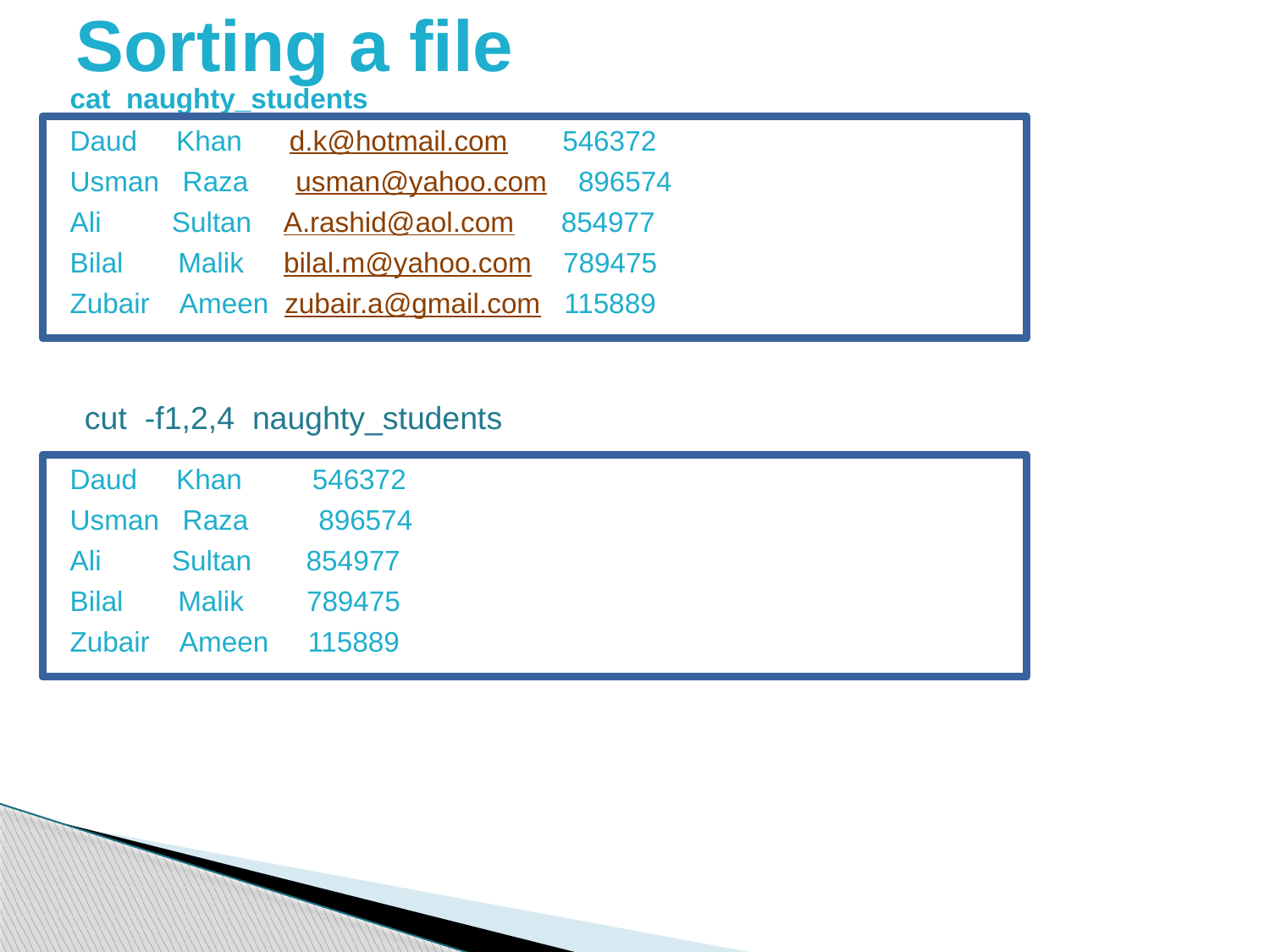

# Sorting a file
cat  naughty_students

Daud     Khan      d.k@hotmail.com       546372
Usman   Raza      usman@yahoo.com    896574
Ali         Sultan    A.rashid@aol.com      854977
Bilal       Malik     bilal.m@yahoo.com    789475
Zubair    Ameen  zubair.a@gmail.com   115889
cut  -f1,2,4  naughty_students
Daud     Khan         546372
Usman   Raza         896574
Ali         Sultan       854977
Bilal       Malik        789475
Zubair    Ameen     115889